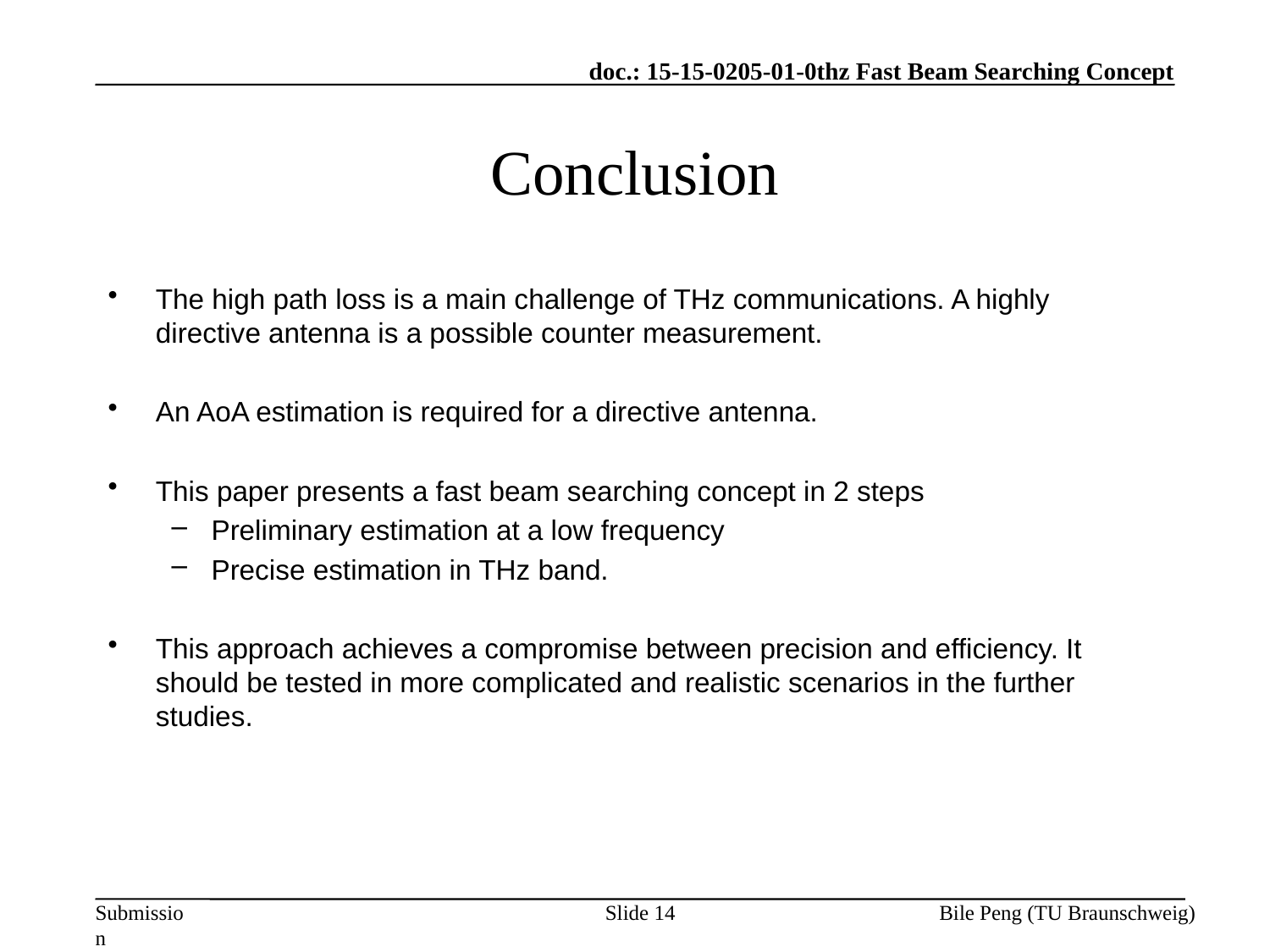

# Conclusion
The high path loss is a main challenge of THz communications. A highly directive antenna is a possible counter measurement.

An AoA estimation is required for a directive antenna.

This paper presents a fast beam searching concept in 2 steps
Preliminary estimation at a low frequency
Precise estimation in THz band.

This approach achieves a compromise between precision and efficiency. It should be tested in more complicated and realistic scenarios in the further studies.
Slide 14
Bile Peng (TU Braunschweig)